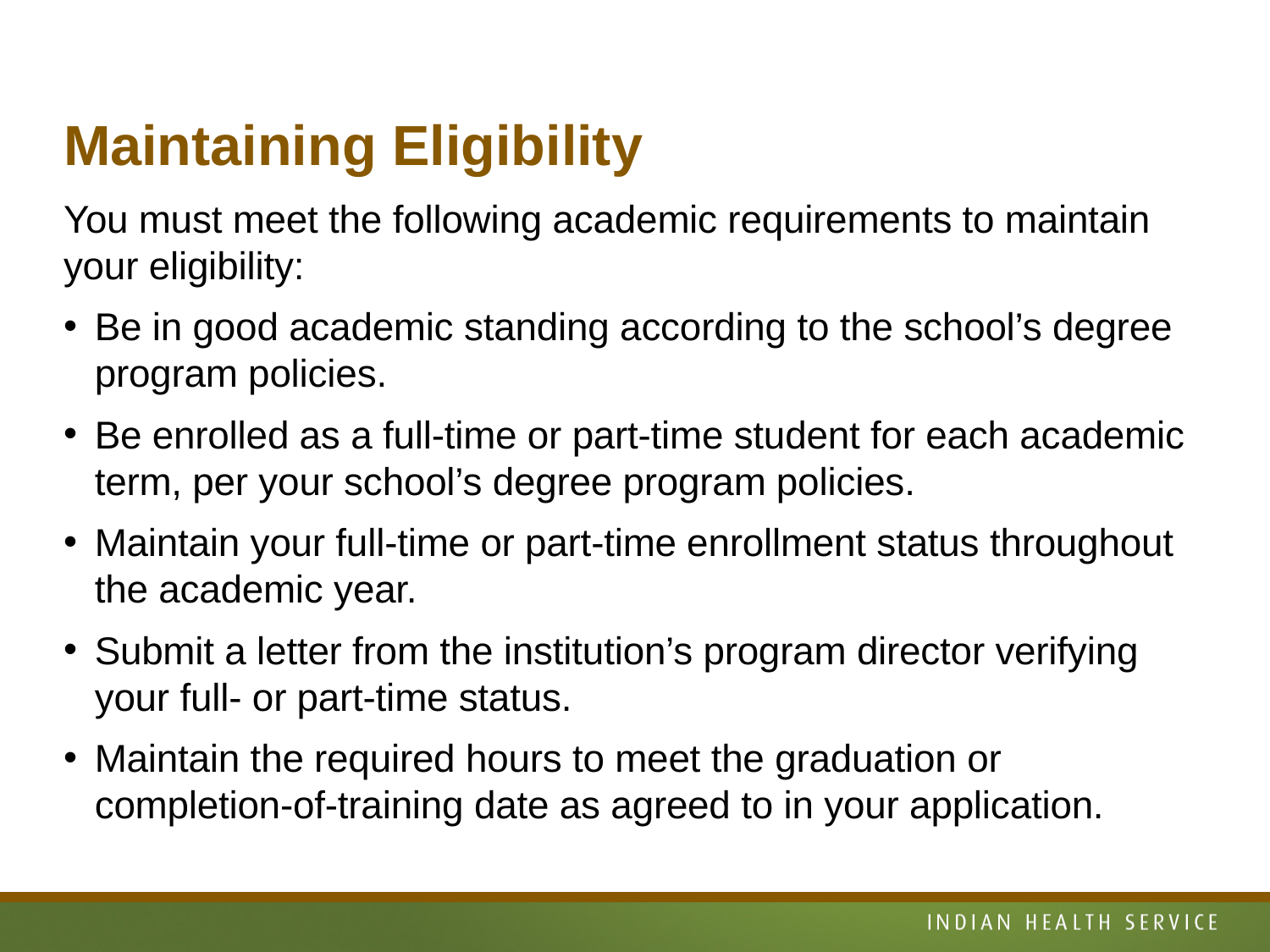

# Maintaining Eligibility
You must meet the following academic requirements to maintain
your eligibility:
Be in good academic standing according to the school’s degree program policies.
Be enrolled as a full-time or part-time student for each academic term, per your school’s degree program policies.
Maintain your full-time or part-time enrollment status throughout the academic year.
Submit a letter from the institution’s program director verifying your full- or part-time status.
Maintain the required hours to meet the graduation or completion-of-training date as agreed to in your application.